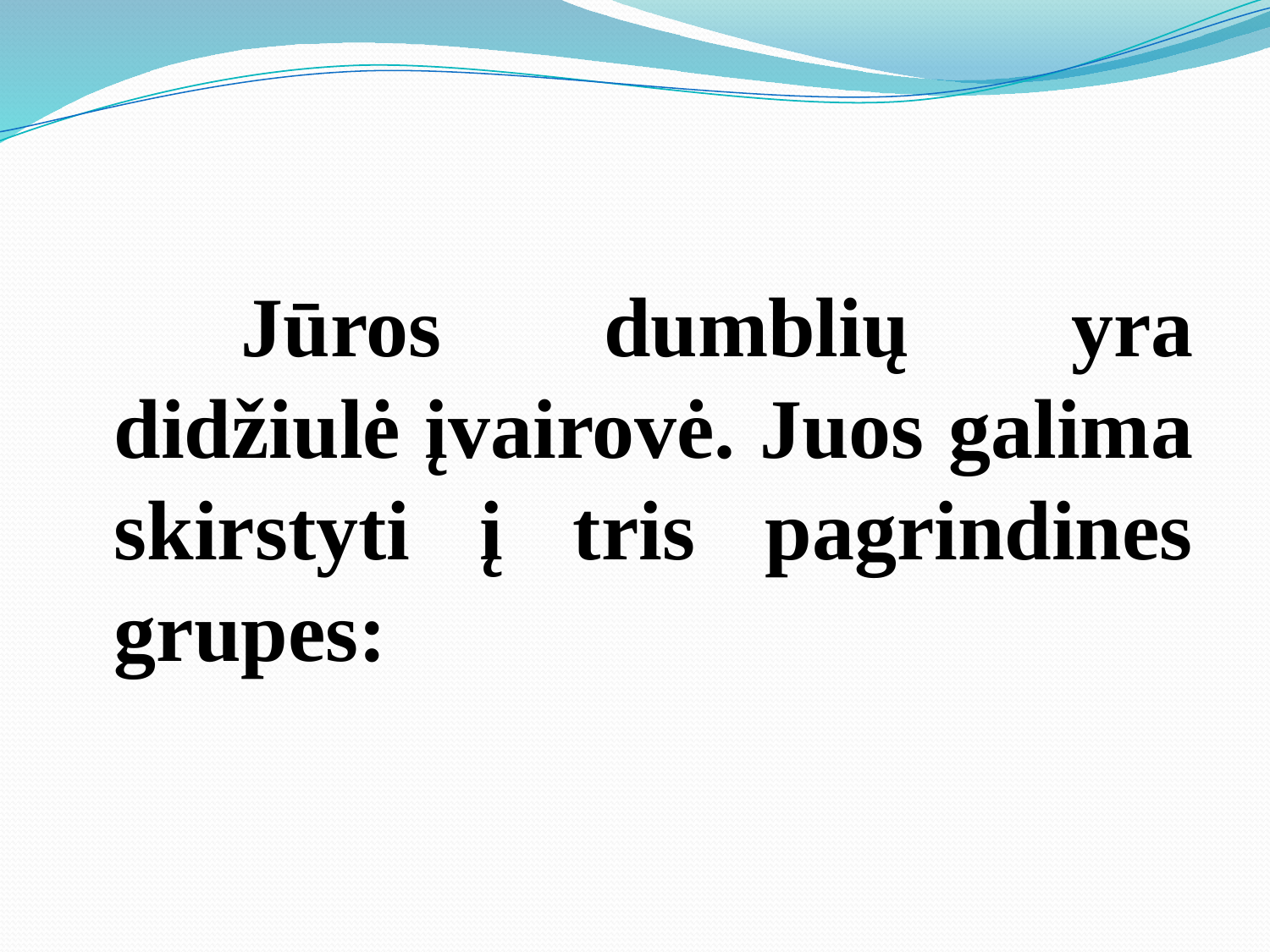

Jūros dumblių yra didžiulė įvairovė. Juos galima skirstyti į tris pagrindines grupes: